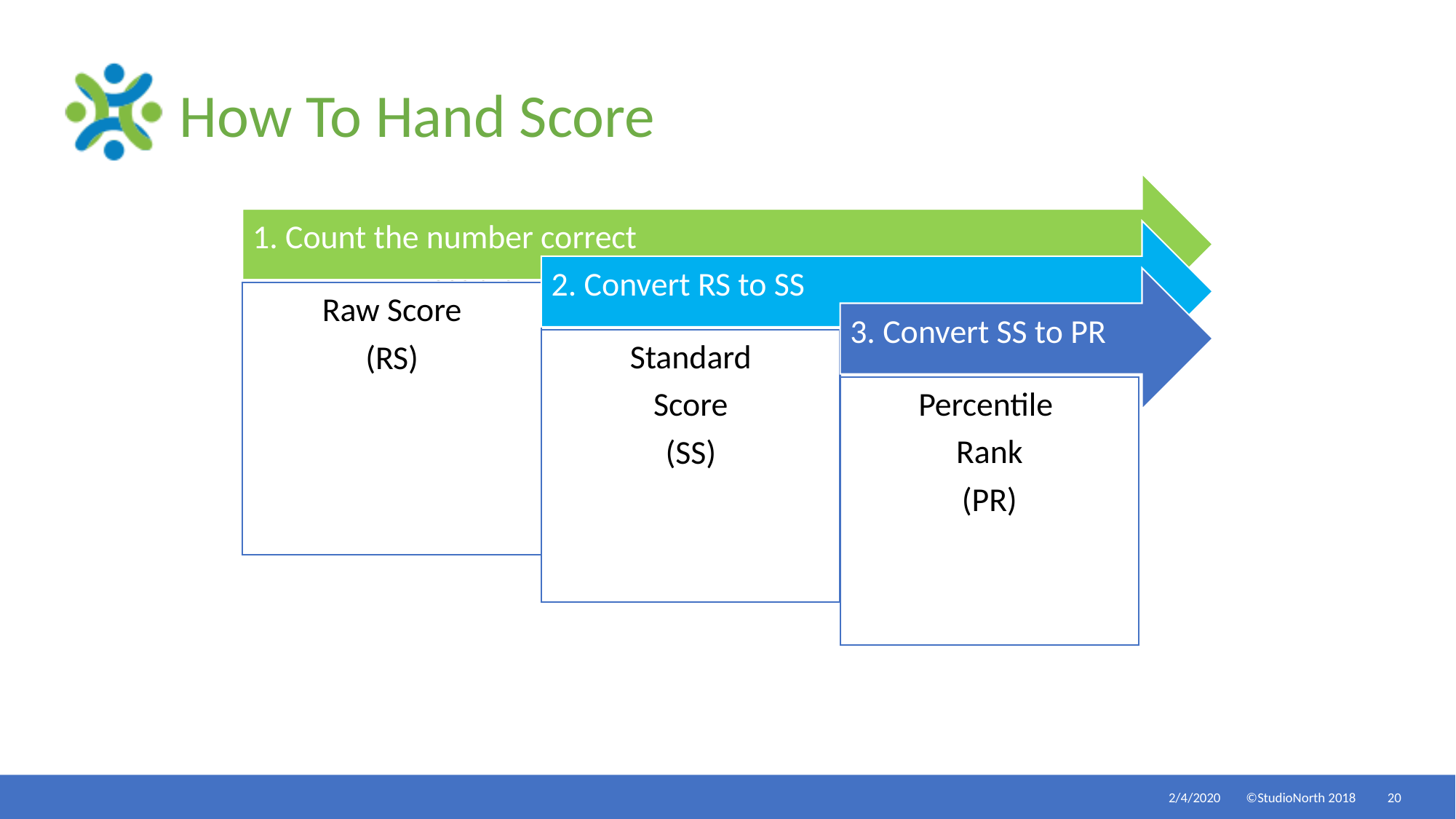

# How To Hand Score
1. Count the number correct
Raw Score
(RS)
2. Convert RS to SS
Standard
Score
(SS)
3. Convert SS to PR
Percentile
Rank
(PR)
Use the scoring key to count the Raw Score (number correct)
Use the norms and conversions guide to convert
2/4/2020
©StudioNorth 2018
20